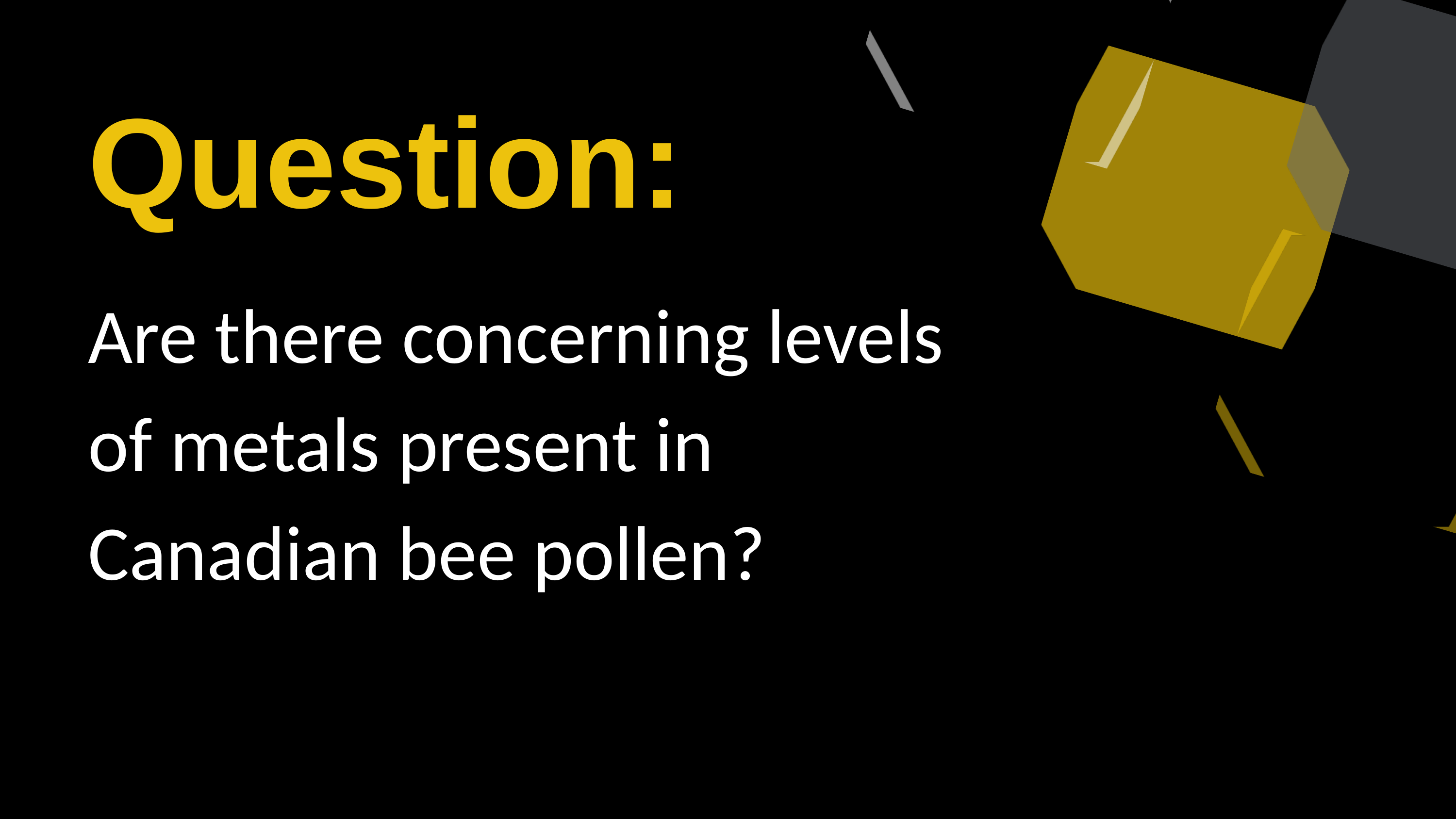

Question:

Are there concerning levels of metals present in Canadian bee pollen?